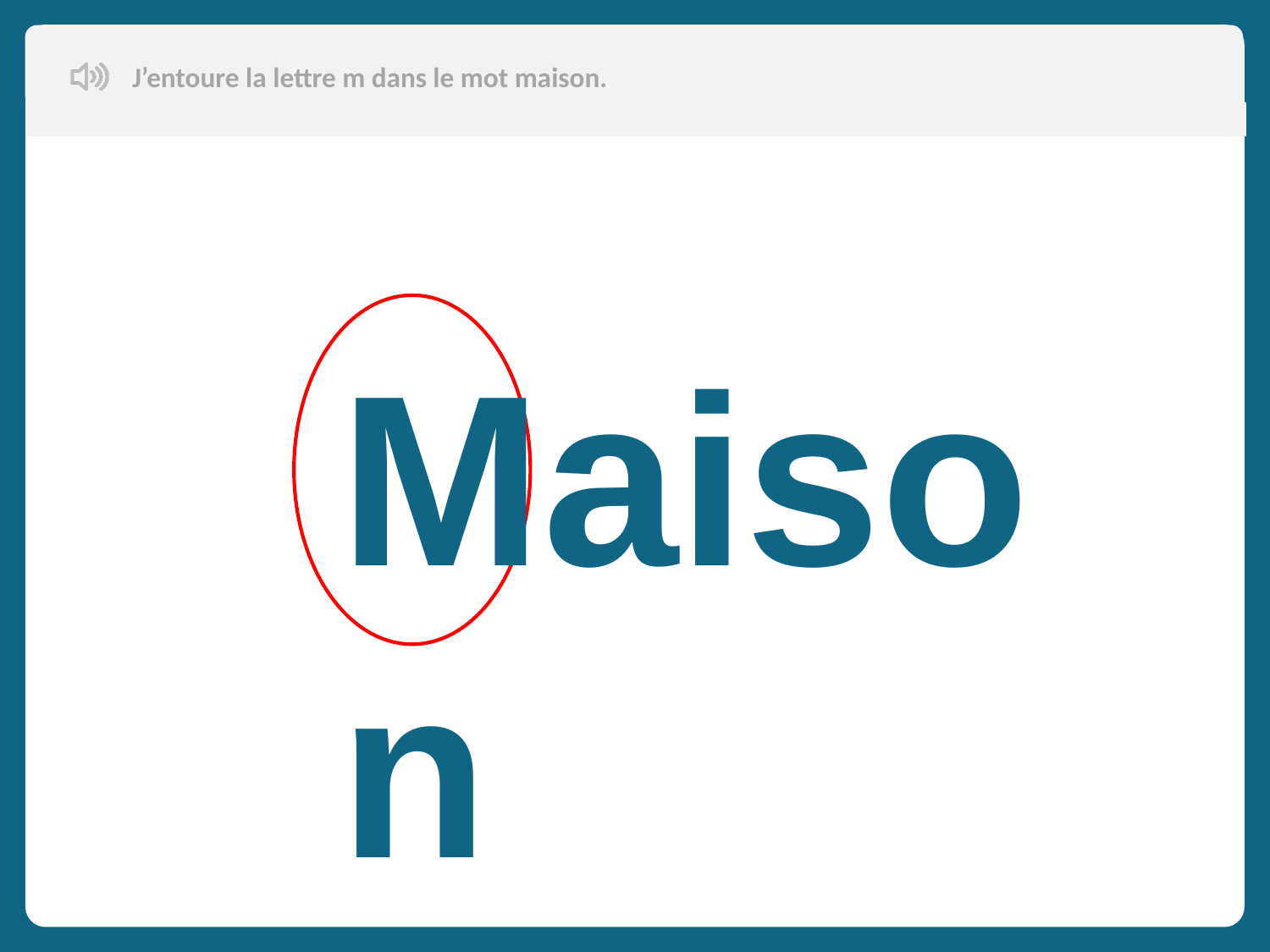

J’entoure la lettre m dans le mot maison.

Maison